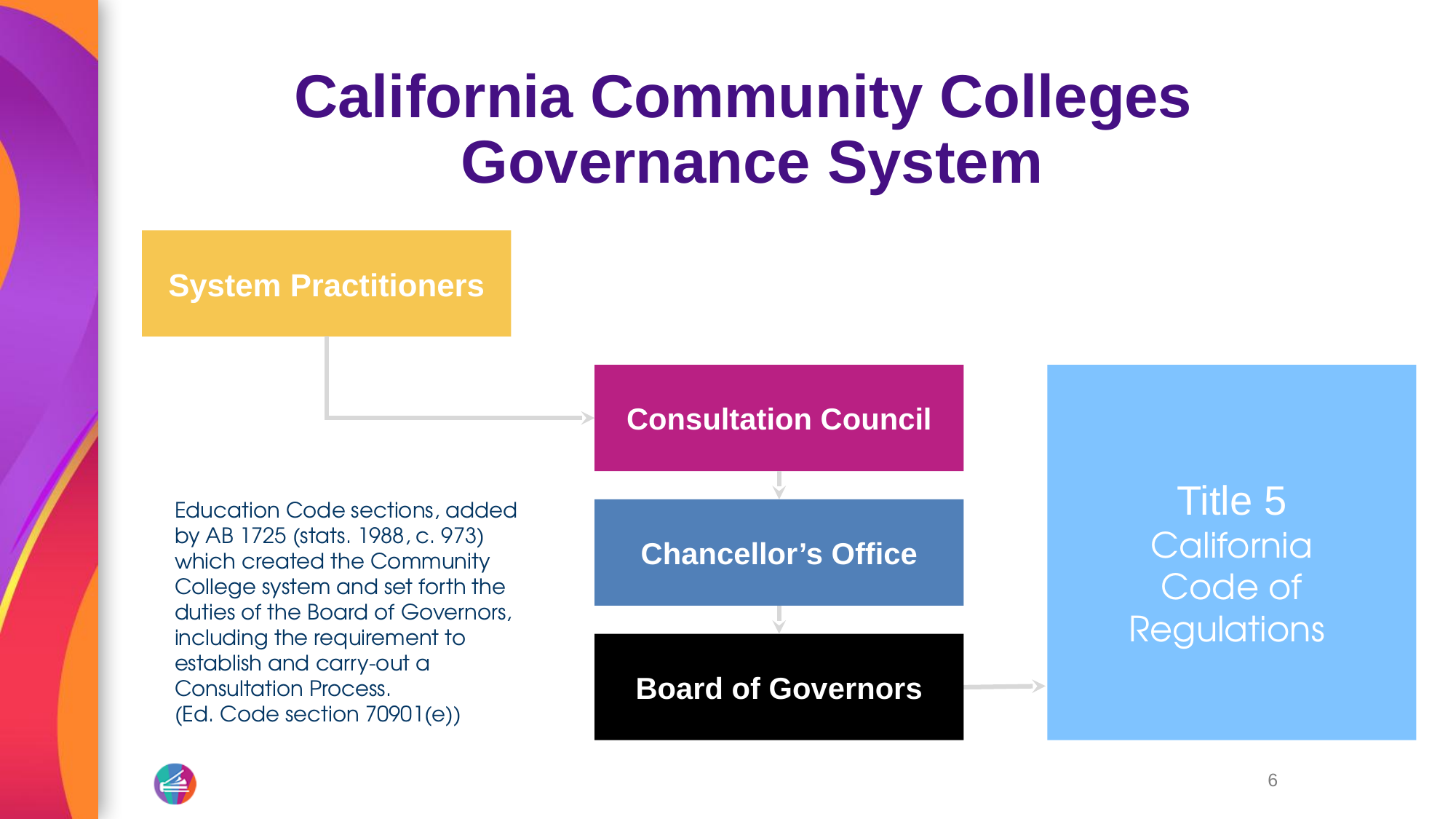

# California Community Colleges
Governance System
System Practitioners
Consultation Council

Title 5
California Code of Regulations

Education Code sections, added by AB 1725 (stats. 1988, c. 973) which created the Community College system and set forth the duties of the Board of Governors, including the requirement to establish and carry-out a Consultation Process.
(Ed. Code section 70901(e))
Chancellor’s Office
Board of Governors
6